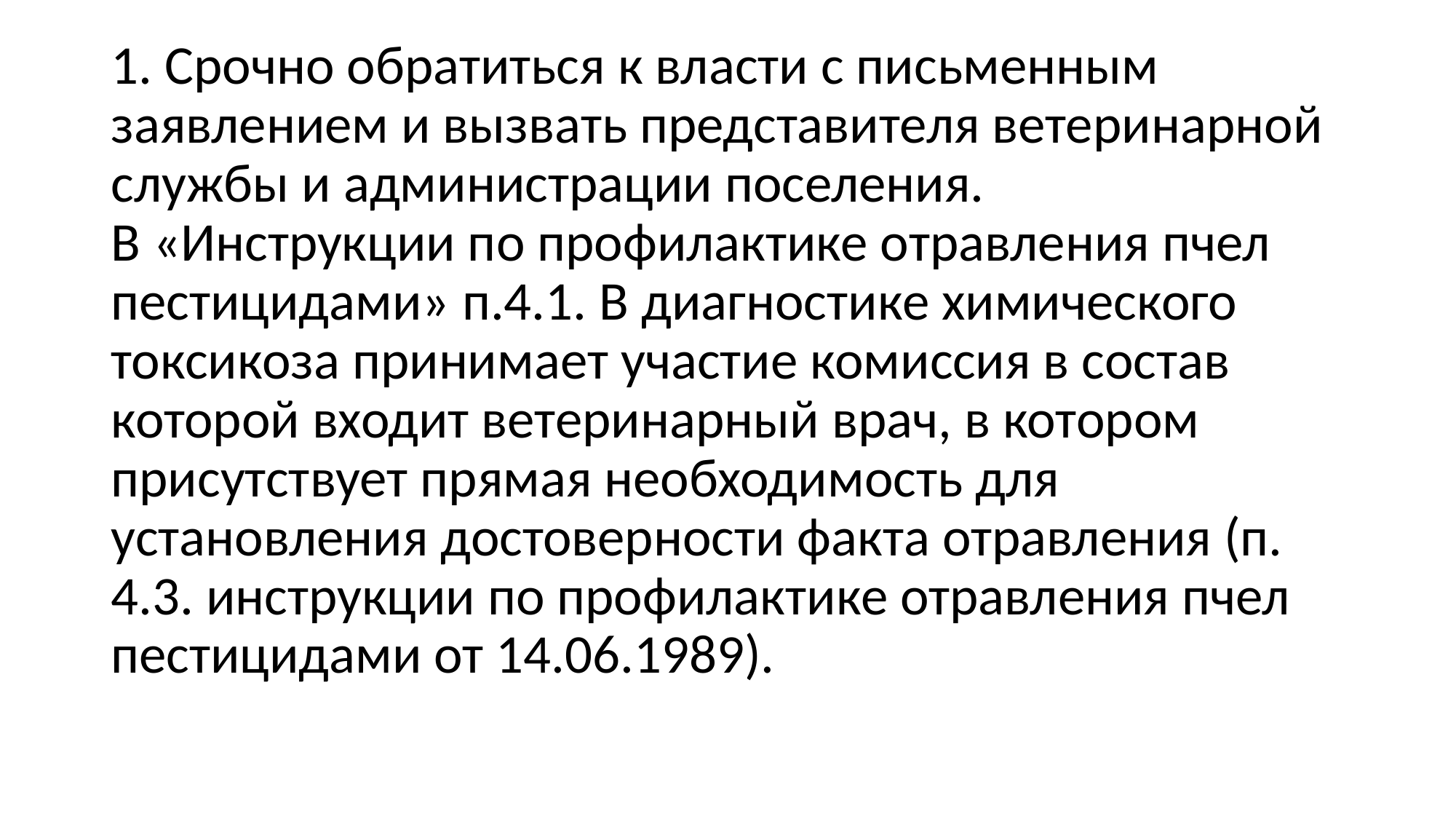

1. Срочно обратиться к власти с письменным заявлением и вызвать представителя ветеринарной службы и администрации поселения.
В «Инструкции по профилактике отравления пчел пестицидами» п.4.1. В диагностике химического токсикоза принимает участие комиссия в состав которой входит ветеринарный врач, в котором присутствует прямая необходимость для установления достоверности факта отравления (п. 4.3. инструкции по профилактике отравления пчел пестицидами от 14.06.1989).
#